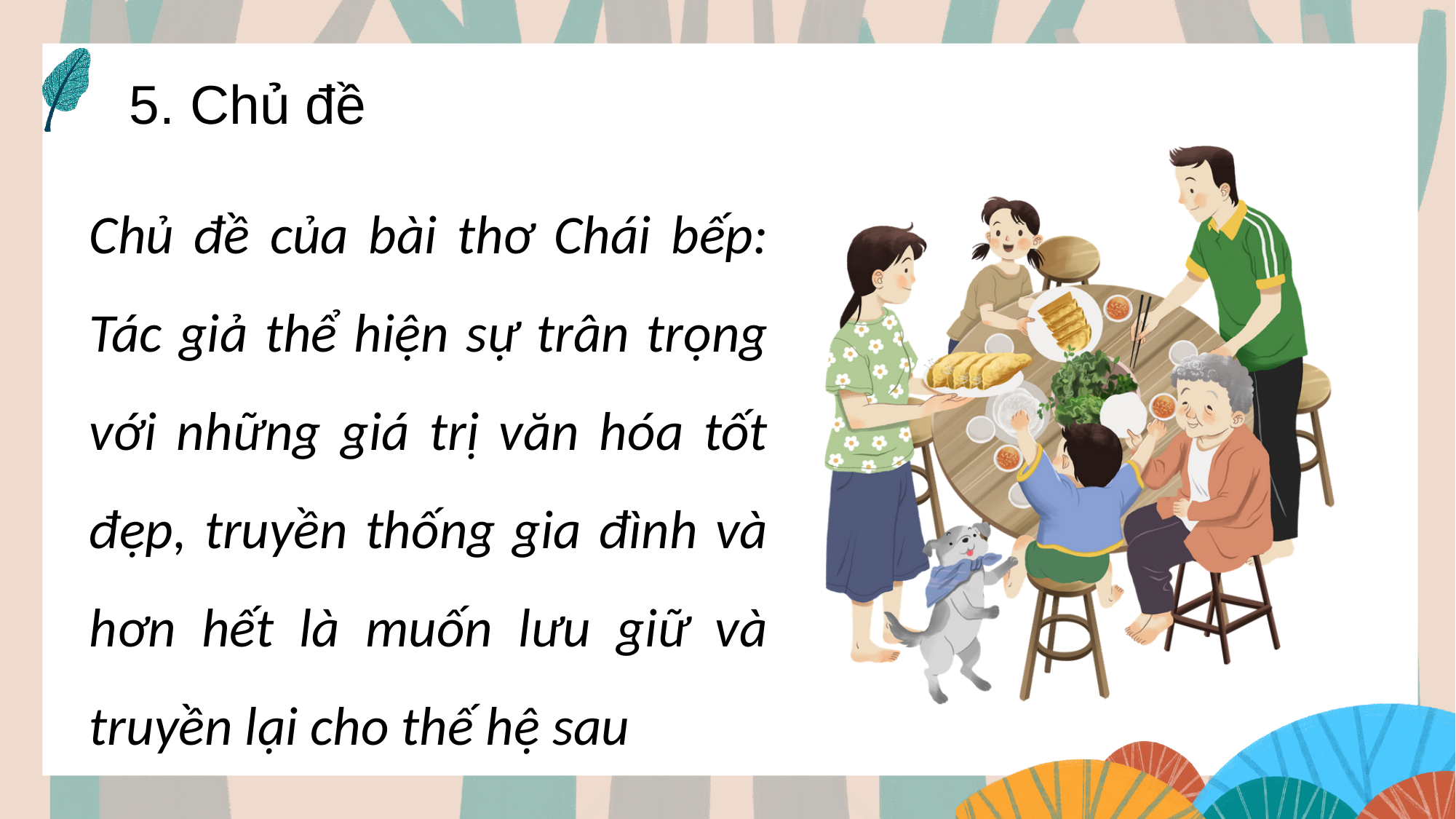

5. Chủ đề

Chủ đề của bài thơ Chái bếp: Tác giả thể hiện sự trân trọng với những giá trị văn hóa tốt đẹp, truyền thống gia đình và hơn hết là muốn lưu giữ và truyền lại cho thế hệ sau